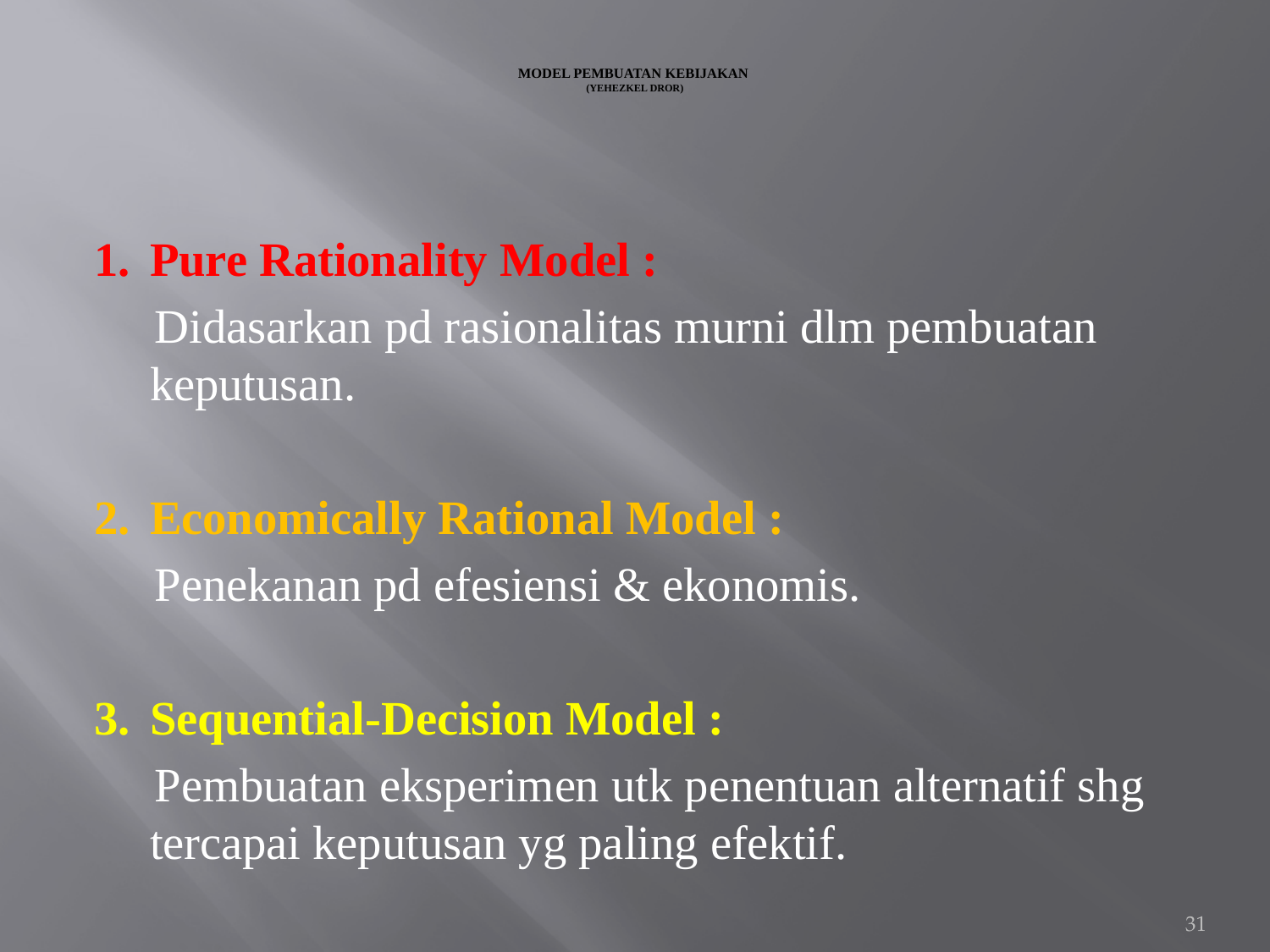

# MODEL PEMBUATAN KEBIJAKAN (YEHEZKEL DROR)
1.	Pure Rationality Model :
     Didasarkan pd rasionalitas murni dlm pembuatan keputusan.

2.	Economically Rational Model :
     Penekanan pd efesiensi & ekonomis.

3.	Sequential-Decision Model :
     Pembuatan eksperimen utk penentuan alternatif shg tercapai keputusan yg paling efektif.

31